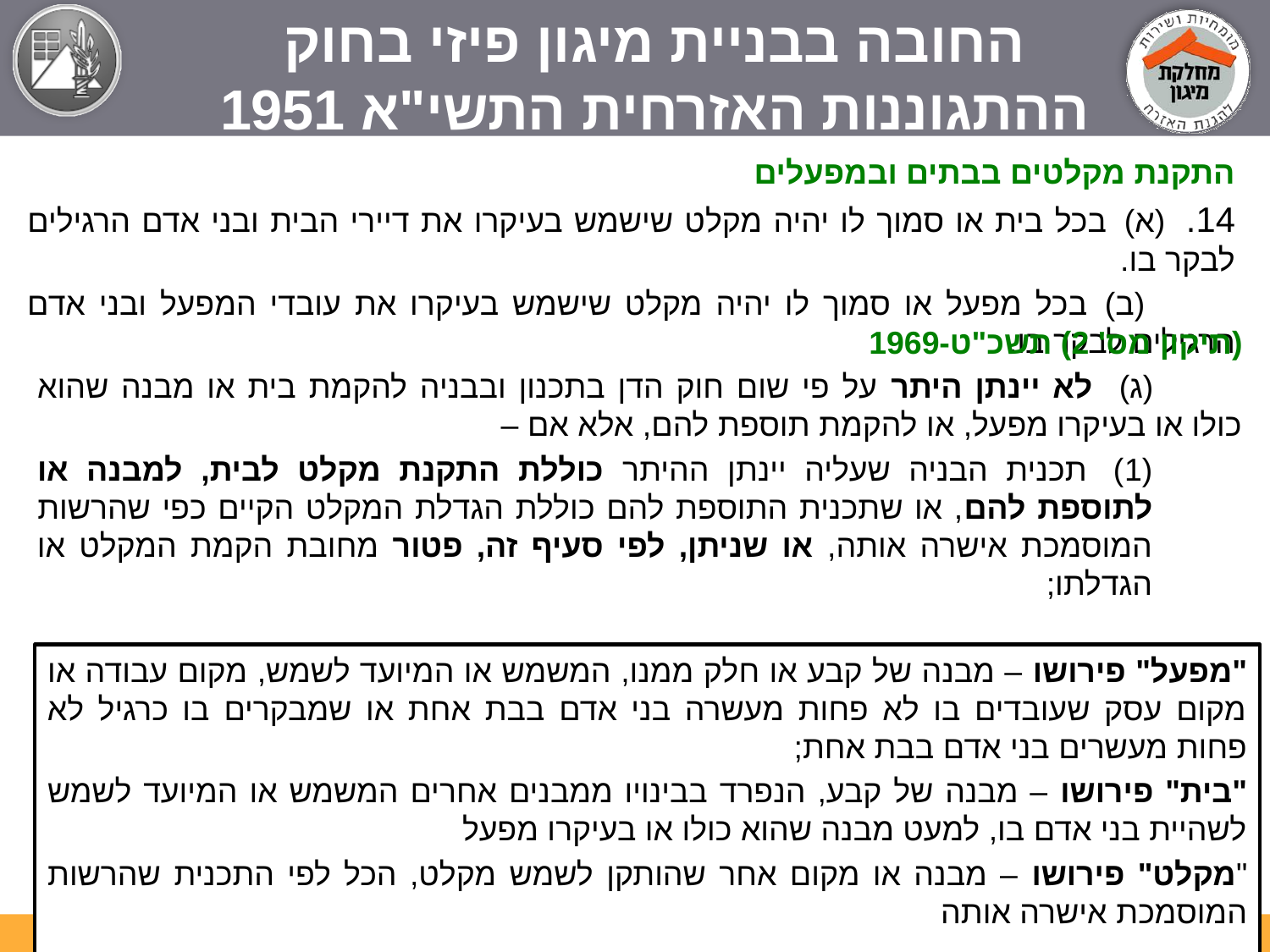

החובה בבניית מיגון פיזי בחוק ההתגוננות האזרחית התשי"א 1951
התקנת מקלטים בבתים ובמפעלים
14.  (א)  בכל בית או סמוך לו יהיה מקלט שישמש בעיקרו את דיירי הבית ובני אדם הרגילים לבקר בו.
          (ב)  בכל מפעל או סמוך לו יהיה מקלט שישמש בעיקרו את עובדי המפעל ובני אדם הרגילים לבקר בו.

(תיקון מס' 2) תשכ"ט-1969
          (ג)   לא יינתן היתר על פי שום חוק הדן בתכנון ובבניה להקמת בית או מבנה שהוא כולו או בעיקרו מפעל, או להקמת תוספת להם, אלא אם –
(1)   תכנית הבניה שעליה יינתן ההיתר כוללת התקנת מקלט לבית, למבנה או לתוספת להם, או שתכנית התוספת להם כוללת הגדלת המקלט הקיים כפי שהרשות המוסמכת אישרה אותה, או שניתן, לפי סעיף זה, פטור מחובת הקמת המקלט או הגדלתו;

"מפעל" פירושו – מבנה של קבע או חלק ממנו, המשמש או המיועד לשמש, מקום עבודה או מקום עסק שעובדים בו לא פחות מעשרה בני אדם בבת אחת או שמבקרים בו כרגיל לא פחות מעשרים בני אדם בבת אחת;
"בית" פירושו – מבנה של קבע, הנפרד בבינויו ממבנים אחרים המשמש או המיועד לשמש לשהיית בני אדם בו, למעט מבנה שהוא כולו או בעיקרו מפעל
"מקלט" פירושו – מבנה או מקום אחר שהותקן לשמש מקלט, הכל לפי התכנית שהרשות המוסמכת אישרה אותה